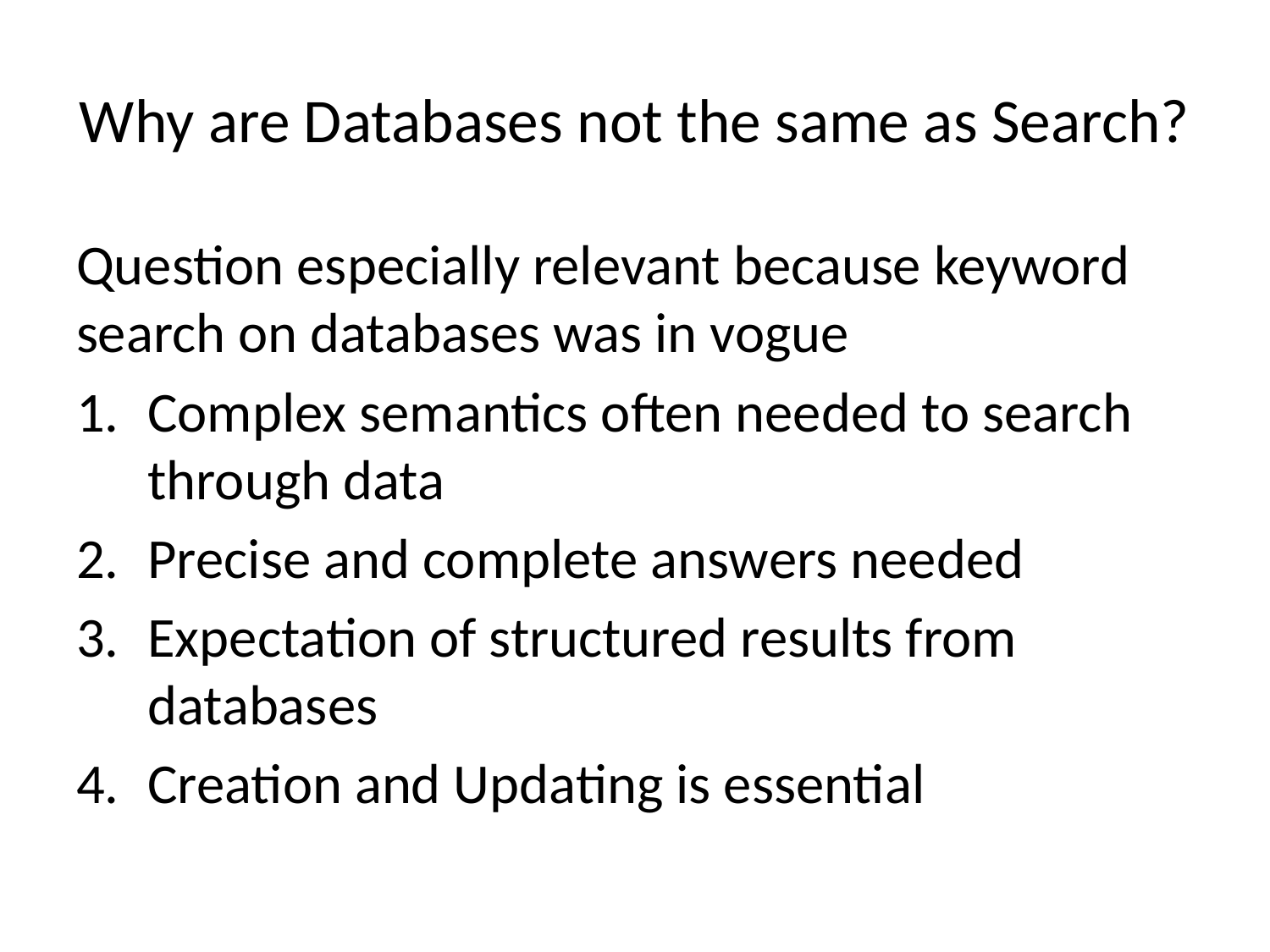

# Why are Databases not the same as Search?
Question especially relevant because keyword search on databases was in vogue
Complex semantics often needed to search through data
Precise and complete answers needed
Expectation of structured results from databases
Creation and Updating is essential